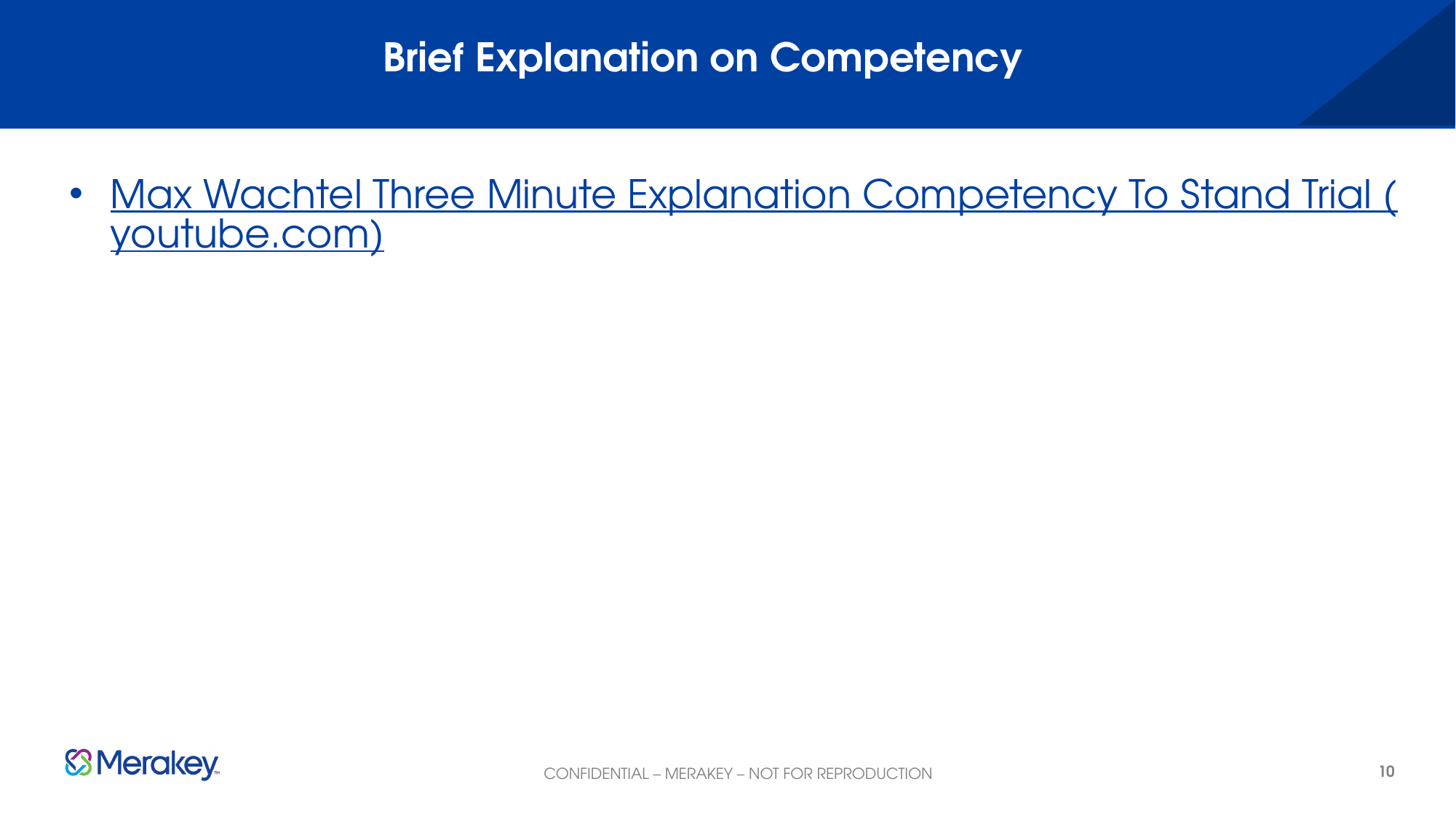

# Brief Explanation on Competency
Max Wachtel Three Minute Explanation Competency To Stand Trial (youtube.com)